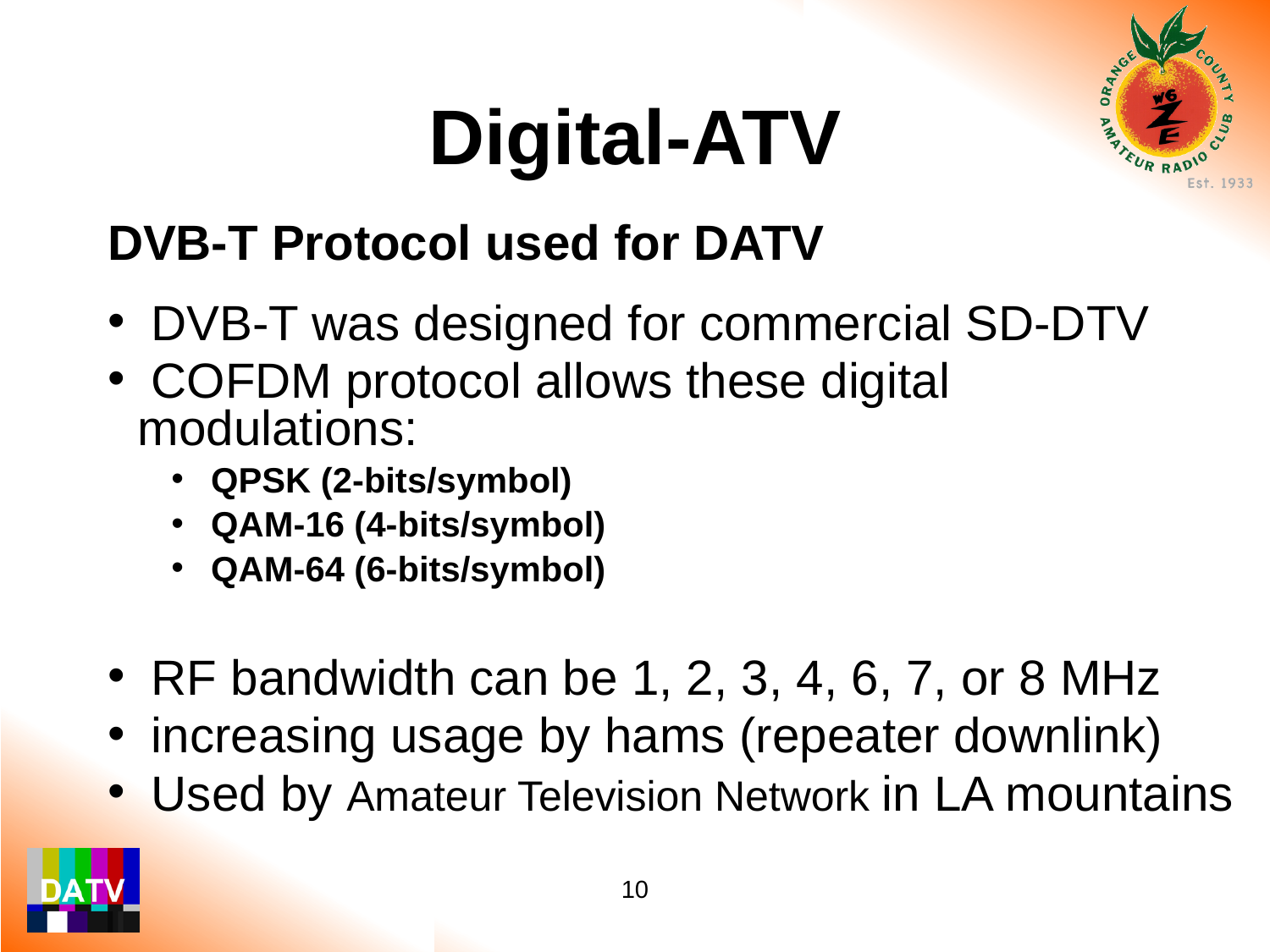

Digital-ATV
DVB-T Protocol used for DATV
 DVB-T was designed for commercial SD-DTV
 COFDM protocol allows these digital modulations:
QPSK (2-bits/symbol)
QAM-16 (4-bits/symbol)
QAM-64 (6-bits/symbol)

 RF bandwidth can be 1, 2, 3, 4, 6, 7, or 8 MHz
 increasing usage by hams (repeater downlink)
 Used by Amateur Television Network in LA mountains

10